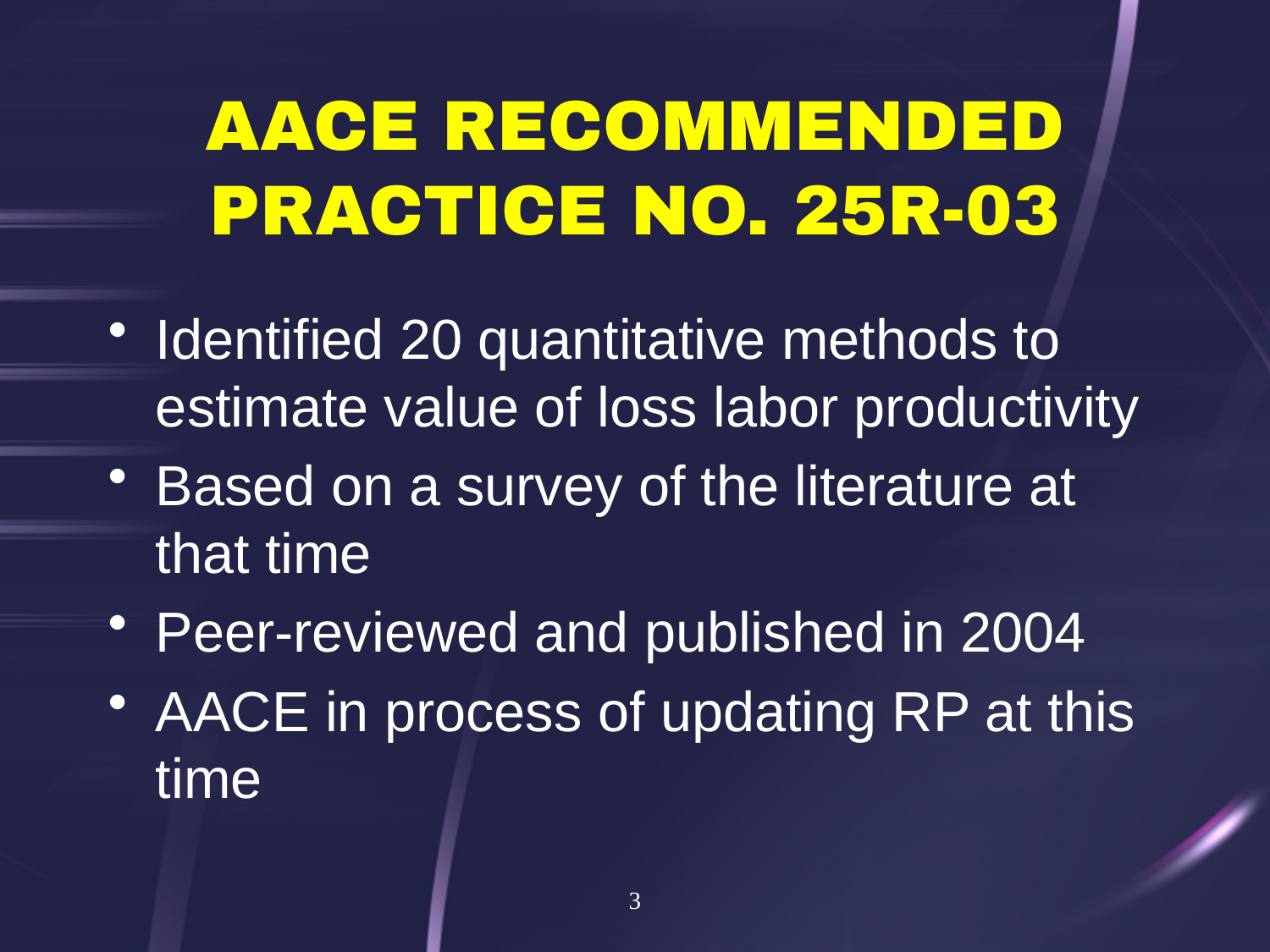

# AACE Recommended Practice No. 25R-03
Identified 20 quantitative methods to estimate value of loss labor productivity
Based on a survey of the literature at that time
Peer-reviewed and published in 2004
AACE in process of updating RP at this time
3